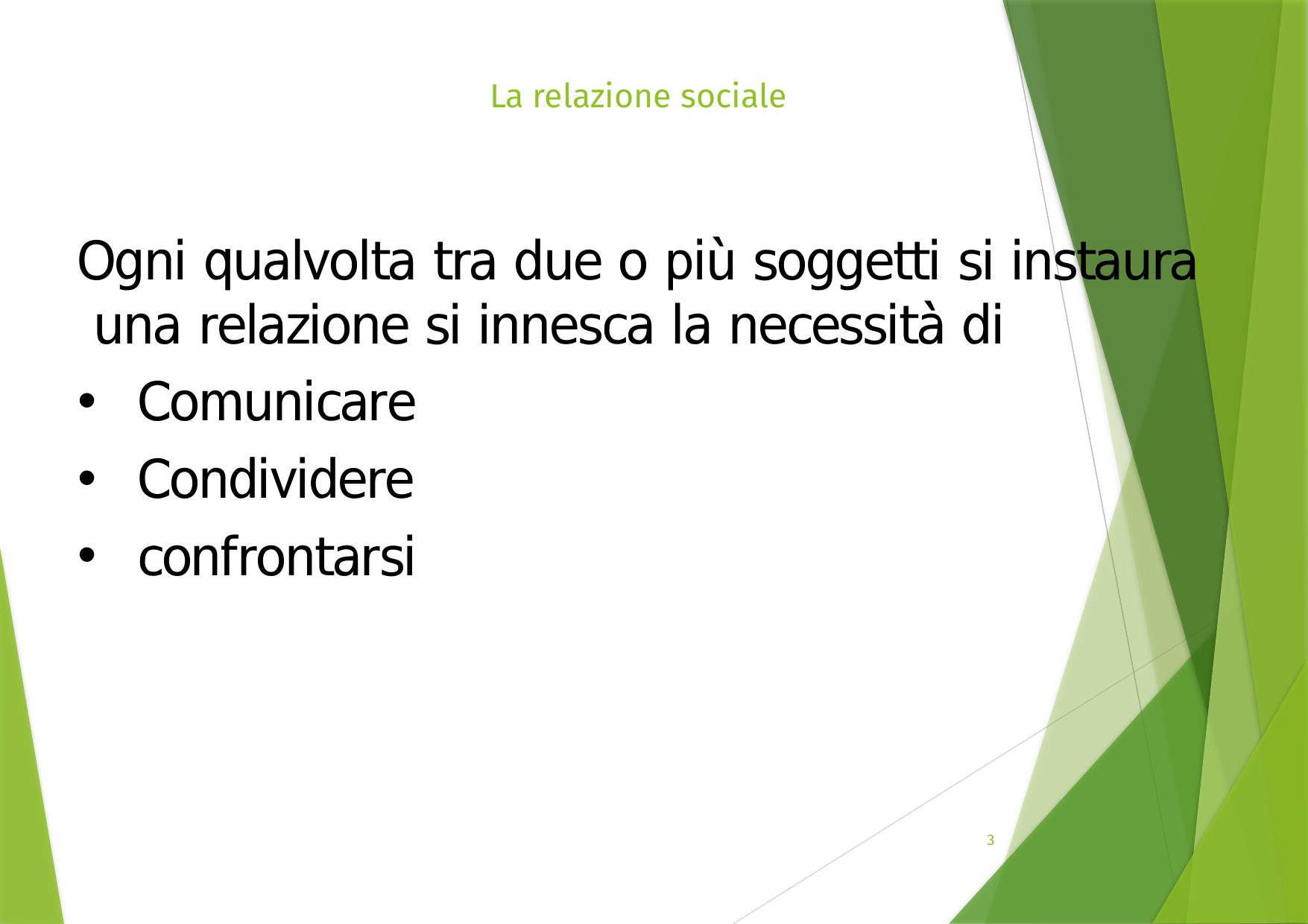

# La relazione sociale
Ogni qualvolta tra due o più soggetti si instaura  una relazione si innesca la necessità di
Comunicare
Condividere
confrontarsi
3